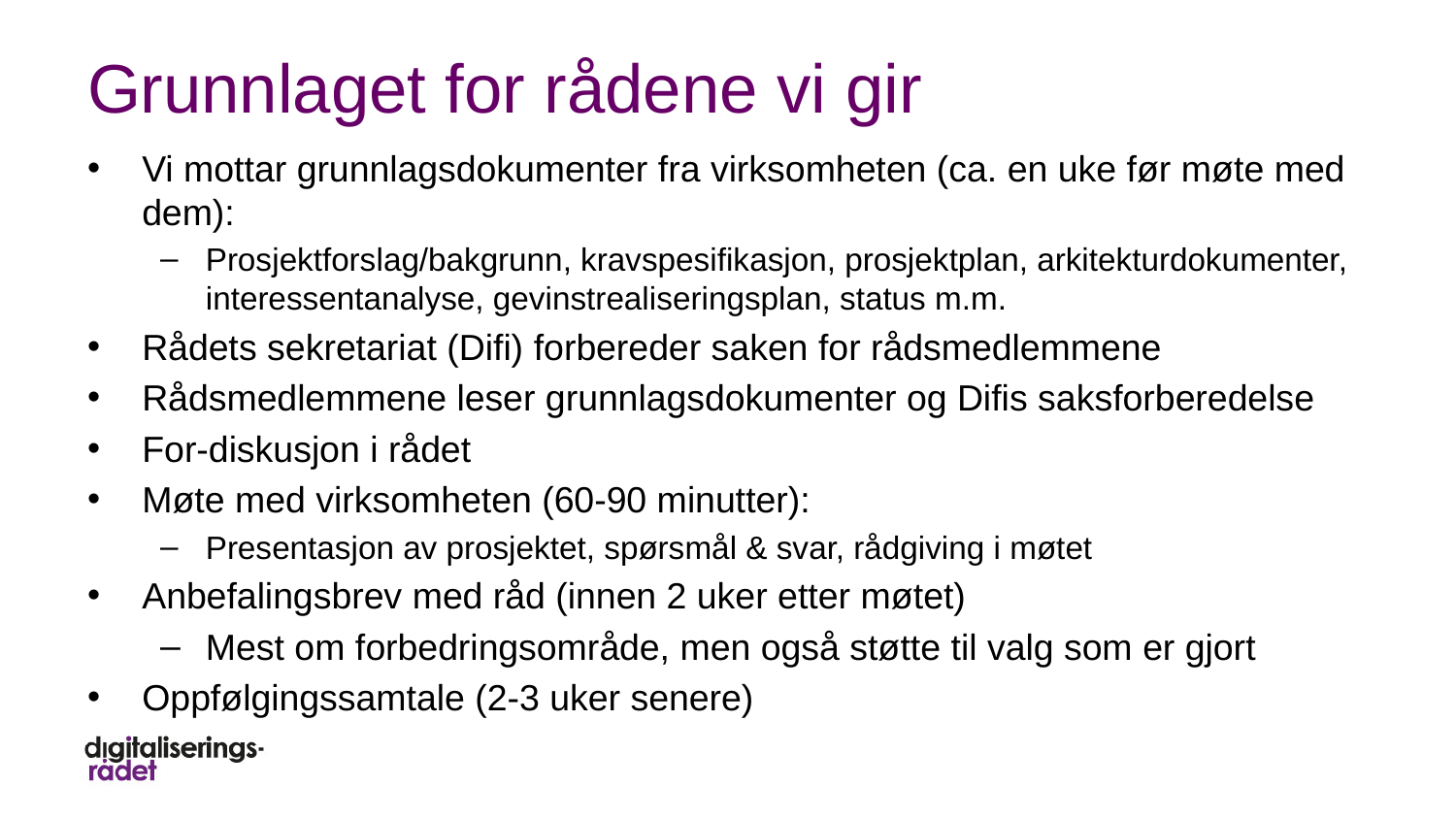

# Grunnlaget for rådene vi gir
Vi mottar grunnlagsdokumenter fra virksomheten (ca. en uke før møte med dem):
Prosjektforslag/bakgrunn, kravspesifikasjon, prosjektplan, arkitekturdokumenter, interessentanalyse, gevinstrealiseringsplan, status m.m.
Rådets sekretariat (Difi) forbereder saken for rådsmedlemmene
Rådsmedlemmene leser grunnlagsdokumenter og Difis saksforberedelse
For-diskusjon i rådet
Møte med virksomheten (60-90 minutter):
Presentasjon av prosjektet, spørsmål & svar, rådgiving i møtet
Anbefalingsbrev med råd (innen 2 uker etter møtet)
Mest om forbedringsområde, men også støtte til valg som er gjort
Oppfølgingssamtale (2-3 uker senere)